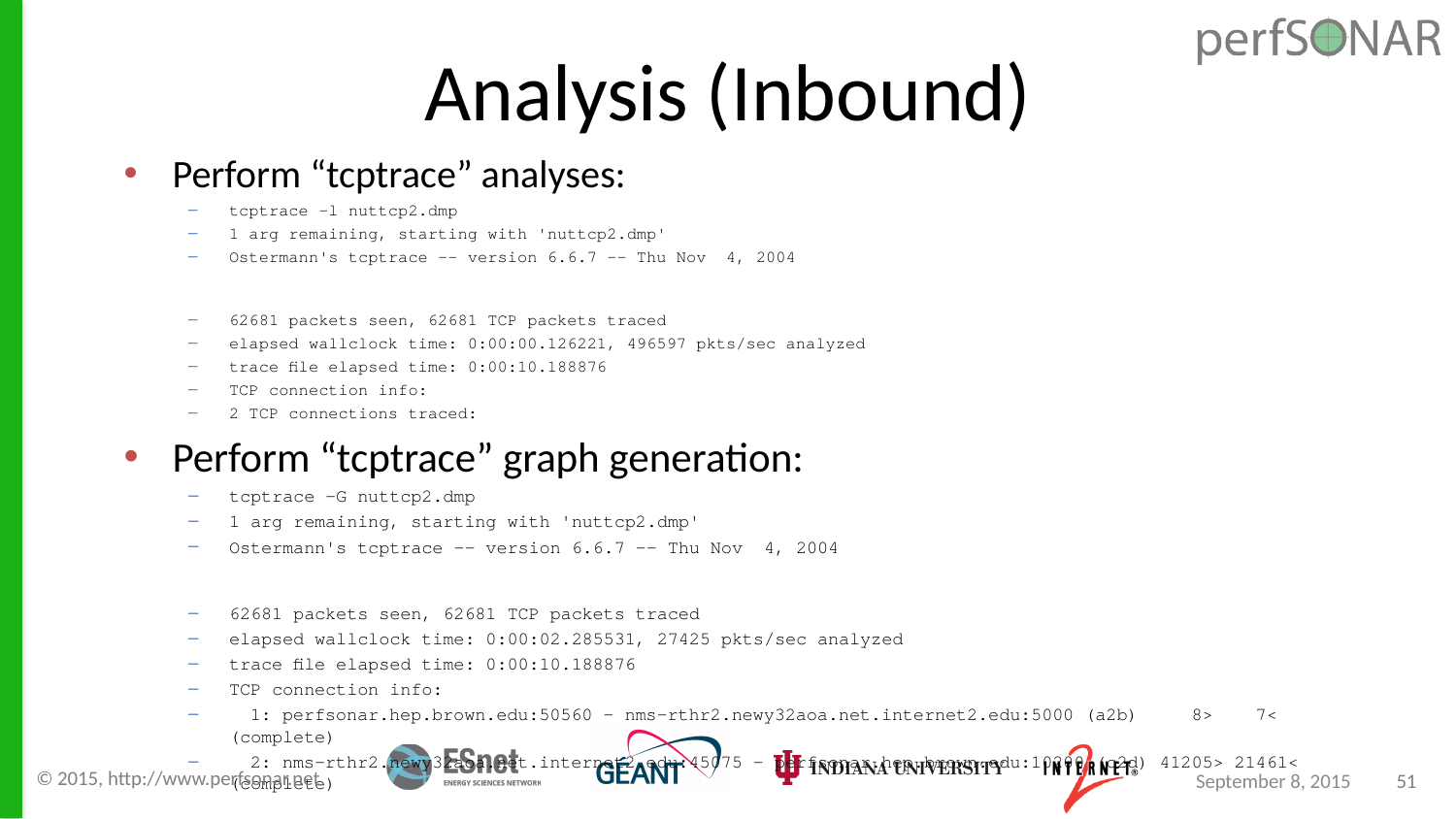

Analysis (Inbound)
Perform “tcptrace” analyses:
tcptrace -l nuttcp2.dmp
1 arg remaining, starting with 'nuttcp2.dmp'
Ostermann's tcptrace -- version 6.6.7 -- Thu Nov  4, 2004

62681 packets seen, 62681 TCP packets traced
elapsed wallclock time: 0:00:00.126221, 496597 pkts/sec analyzed
trace file elapsed time: 0:00:10.188876
TCP connection info:
2 TCP connections traced:
Perform “tcptrace” graph generation:
tcptrace -G nuttcp2.dmp
1 arg remaining, starting with 'nuttcp2.dmp'
Ostermann's tcptrace -- version 6.6.7 -- Thu Nov  4, 2004

62681 packets seen, 62681 TCP packets traced
elapsed wallclock time: 0:00:02.285531, 27425 pkts/sec analyzed
trace file elapsed time: 0:00:10.188876
TCP connection info:
  1: perfsonar.hep.brown.edu:50560 - nms-rthr2.newy32aoa.net.internet2.edu:5000 (a2b)     8>    7<  (complete)
  2: nms-rthr2.newy32aoa.net.internet2.edu:45075 - perfsonar.hep.brown.edu:10200 (c2d) 41205> 21461<  (complete)

© 2015, http://www.perfsonar.net
September 8, 2015
51